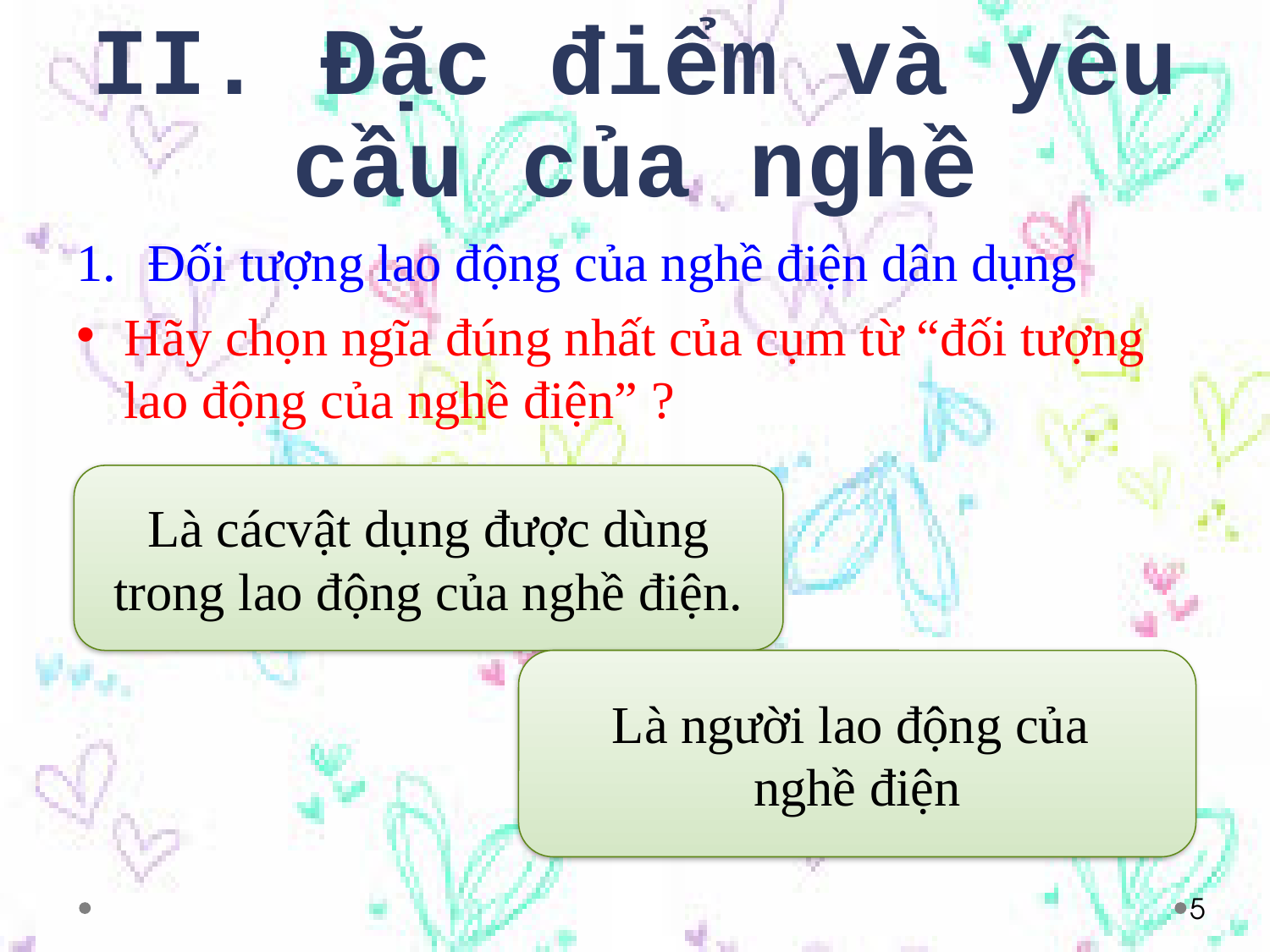

# II. Đặc điểm và yêu cầu của nghề
Đối tượng lao động của nghề điện dân dụng
Hãy chọn ngĩa đúng nhất của cụm từ “đối tượng lao động của nghề điện” ?

Là cácvật dụng được dùng trong lao động của nghề điện.
Là người lao động của
nghề điện
5